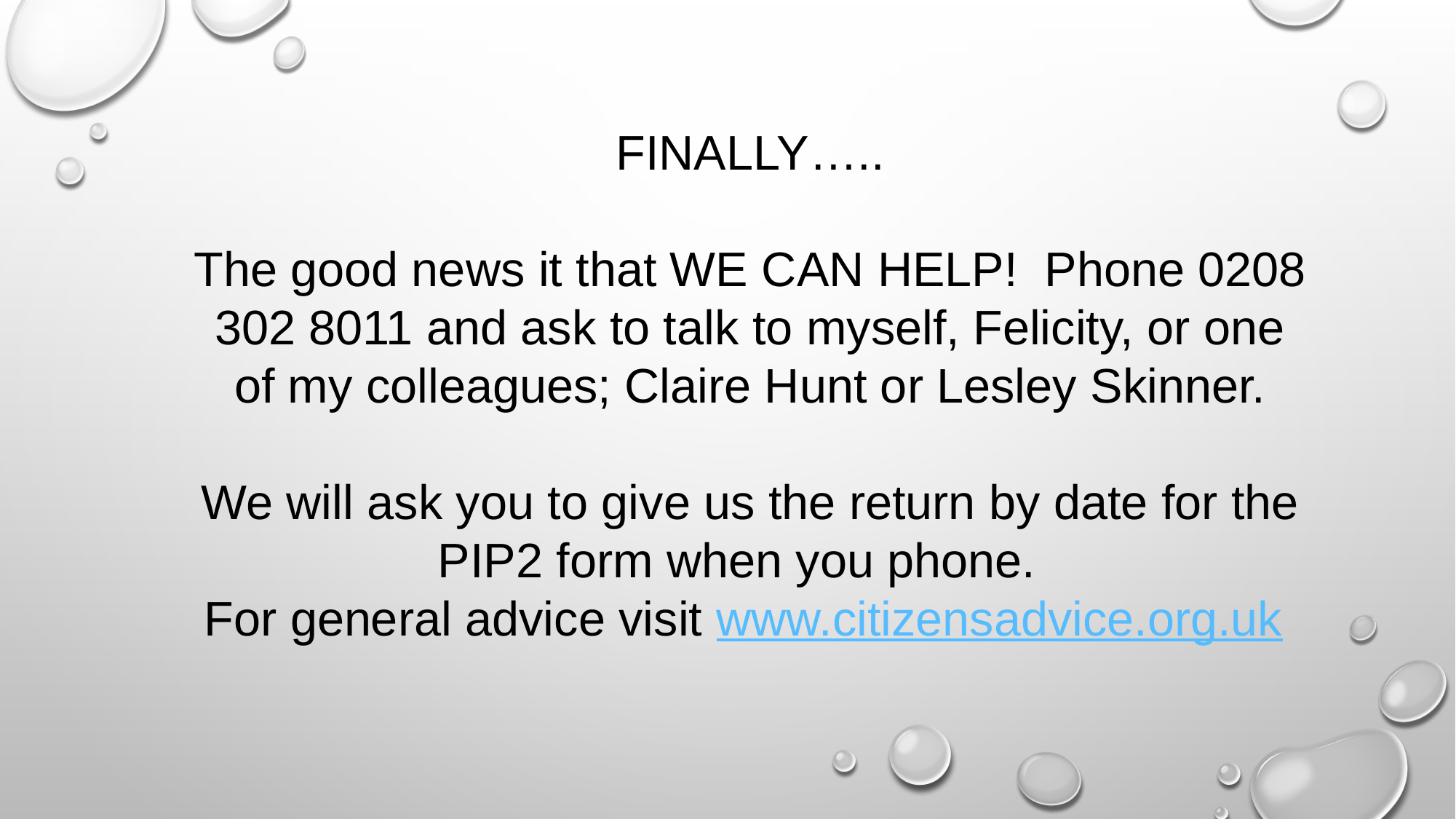

FINALLY…..

The good news it that WE CAN HELP!  Phone 0208 302 8011 and ask to talk to myself, Felicity, or one of my colleagues; Claire Hunt or Lesley Skinner.

We will ask you to give us the return by date for the PIP2 form when you phone.
For general advice visit www.citizensadvice.org.uk